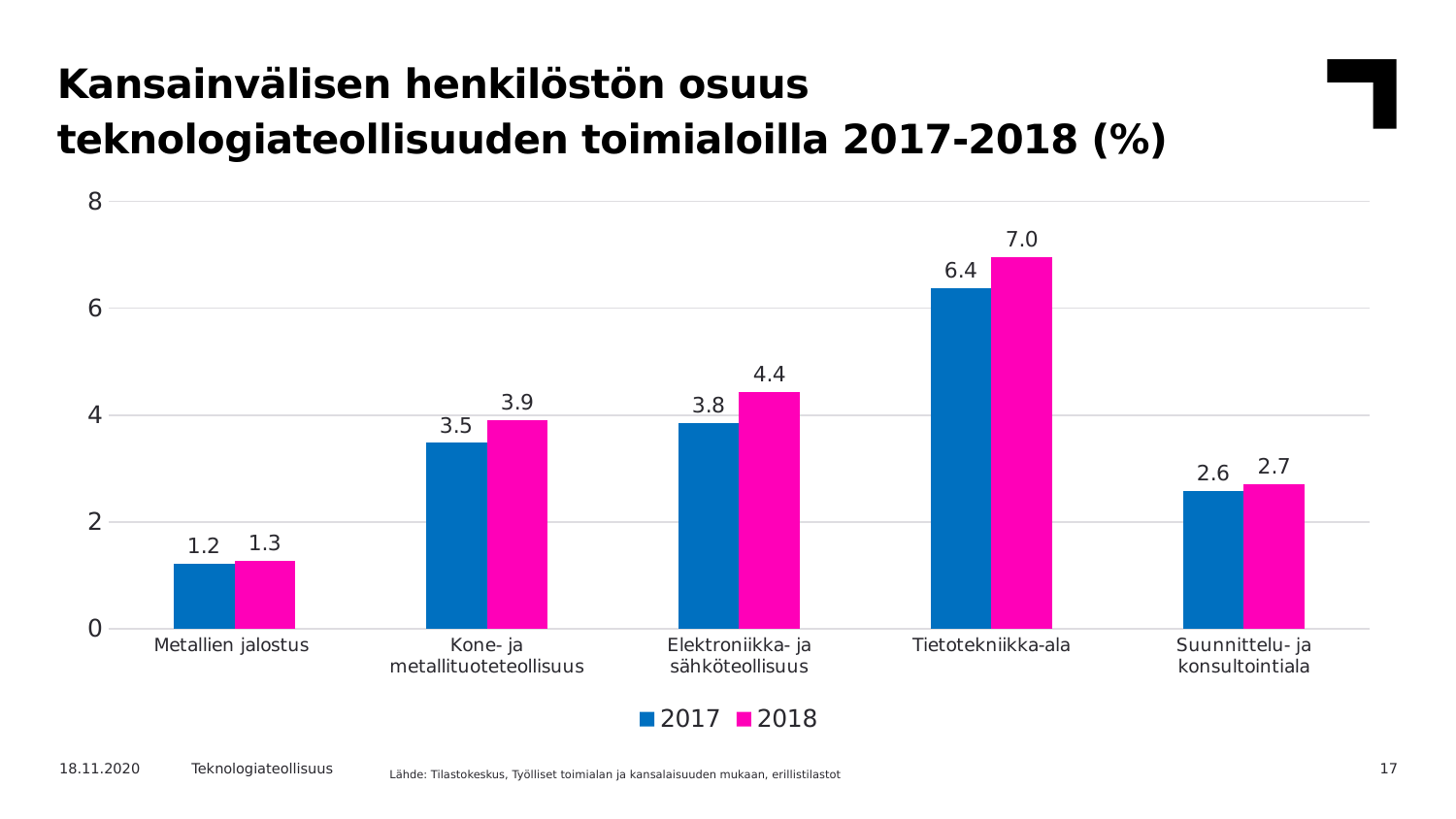

Kansainvälisen henkilöstön osuus teknologiateollisuuden toimialoilla 2017-2018 (%)

### Chart

| Category | 2017 | 2018 |
|---|---|---|
| Metallien jalostus  | 1.223474113499689 | 1.27 |
| Kone- ja metallituoteteollisuus | 3.478526536312849 | 3.9 |
| Elektroniikka- ja sähköteollisuus | 3.844280844481366 | 4.43 |
| Tietotekniikka-ala | 6.368055329005317 | 6.95 |
| Suunnittelu- ja konsultointiala | 2.5784799246920147 | 2.71 |
18.11.2020
Teknologiateollisuus
17
Lähde: Tilastokeskus, Työlliset toimialan ja kansalaisuuden mukaan, erillistilastot